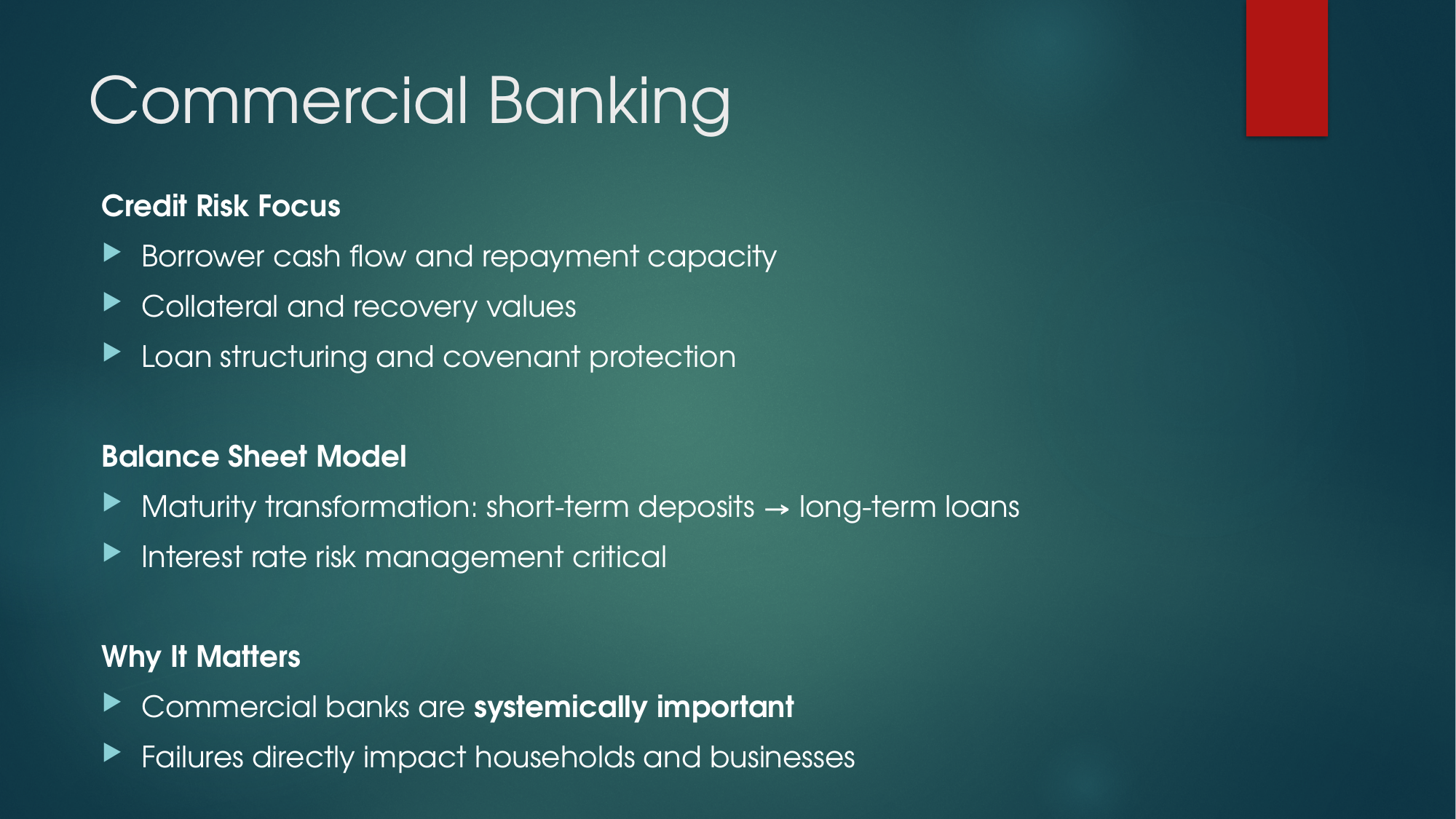

# Commercial Banking
Credit Risk Focus
Borrower cash flow and repayment capacity
Collateral and recovery values
Loan structuring and covenant protection

Balance Sheet Model
Maturity transformation: short-term deposits → long-term loans
Interest rate risk management critical

Why It Matters
Commercial banks are systemically important
Failures directly impact households and businesses